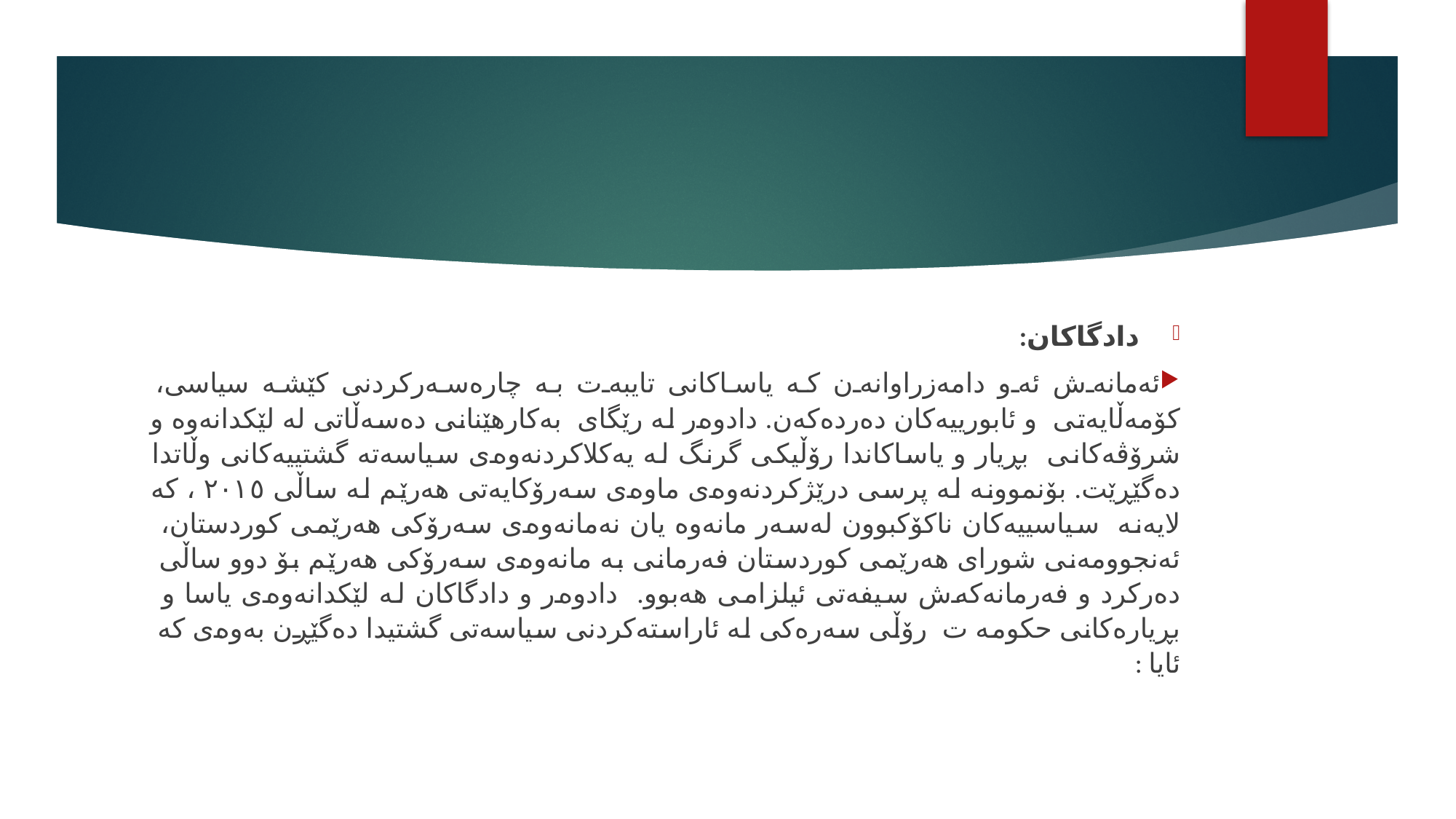

#
دادگاکان:
ئەمانەش ئەو دامەزراوانەن کە یاساکانی تایبەت بە چارەسەرکردنی کێشە سیاسی، کۆمەڵایەتی  و ئابورییەکان دەردەکەن. دادوەر لە رێگای  بەکارهێنانی دەسەڵاتی لە لێکدانەوە و شرۆڤەکانی  بڕیار و یاساکاندا رۆڵیکی گرنگ لە یەکلاکردنەوەی سیاسەتە گشتییەکانی وڵاتدا دەگێڕێت. بۆنموونە لە پرسی درێژکردنەوەی ماوەی سەرۆکایەتی هەرێم لە ساڵی ٢٠١٥ ، کە لایەنە  سیاسییەکان ناکۆکبوون لەسەر مانەوە یان نەمانەوەی سەرۆکی هەرێمی کوردستان،  ئەنجوومەنی شورای هەرێمی کوردستان فەرمانی بە مانەوەی سەرۆکی هەرێم بۆ دوو ساڵی  دەرکرد و فەرمانەکەش سیفەتی ئیلزامی هەبوو.  دادوەر و دادگاکان لە لێکدانەوەی یاسا و  بڕیارەکانی حکومە ت  رۆڵی سەرەکی لە ئاراستەکردنی سیاسەتی گشتیدا دەگێڕن بەوەی کە  ئایا :